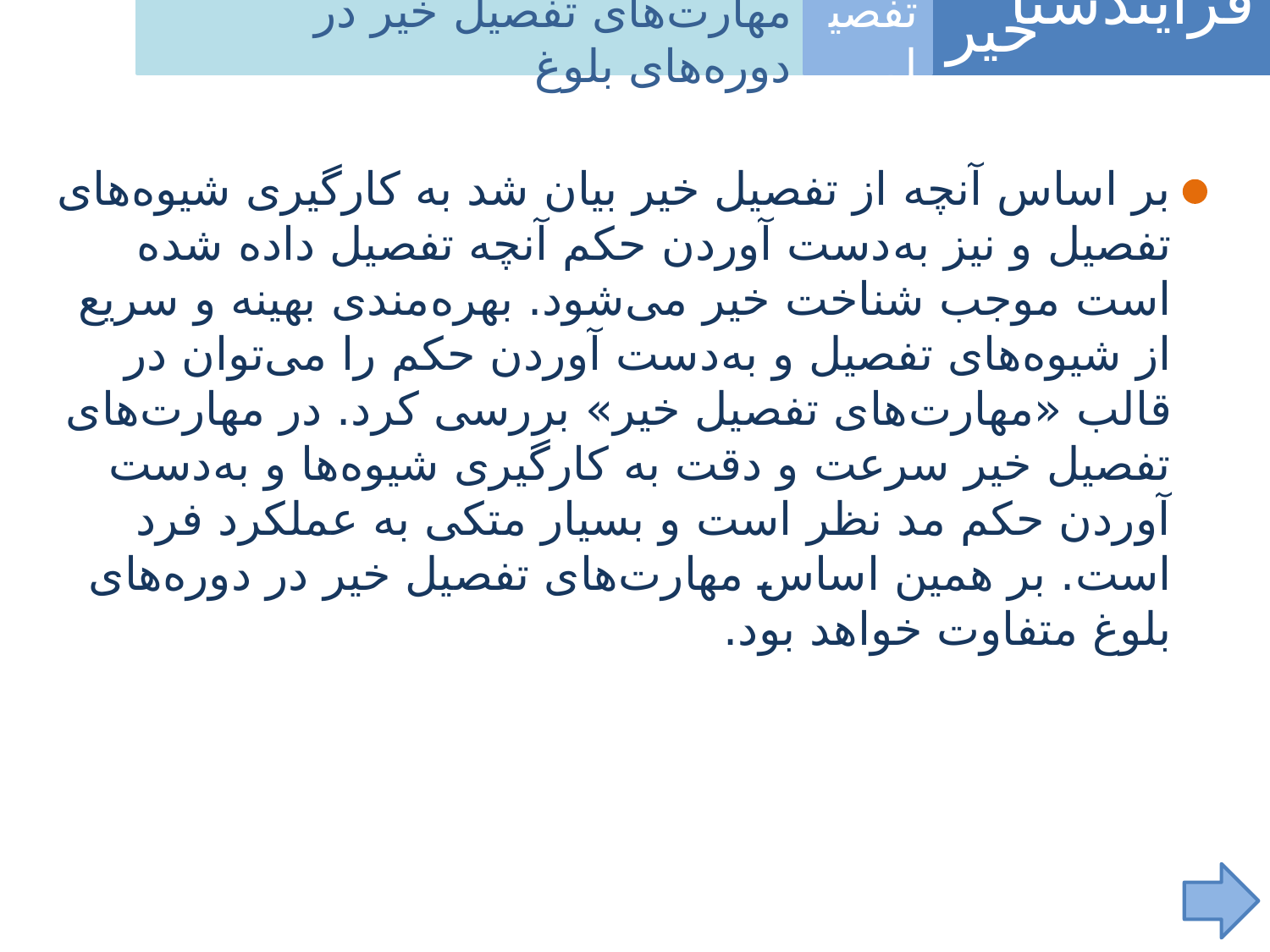

فرآیندشناسی
خیر

مهارت‌های تفصیل خیر در دوره‌های بلوغ

تفصیل
بر اساس آنچه از تفصیل خیر بیان شد به کارگیری شیوه‌های تفصیل و نیز به‌دست آوردن حکم آنچه تفصیل داده شده است موجب شناخت خیر می‌شود. بهره‌مندی بهینه و سریع از شیوه‌های تفصیل و به‌دست آوردن حکم را می‌توان در قالب «مهارت‌های تفصیل خیر» بررسی کرد. در مهارت‌های تفصیل خیر سرعت و دقت به کارگیری شیوه‌ها و به‌دست آوردن حکم مد نظر است و بسیار متکی به عملکرد فرد است. بر همین اساس مهارت‌های تفصیل خیر در دوره‌های بلوغ متفاوت خواهد بود.